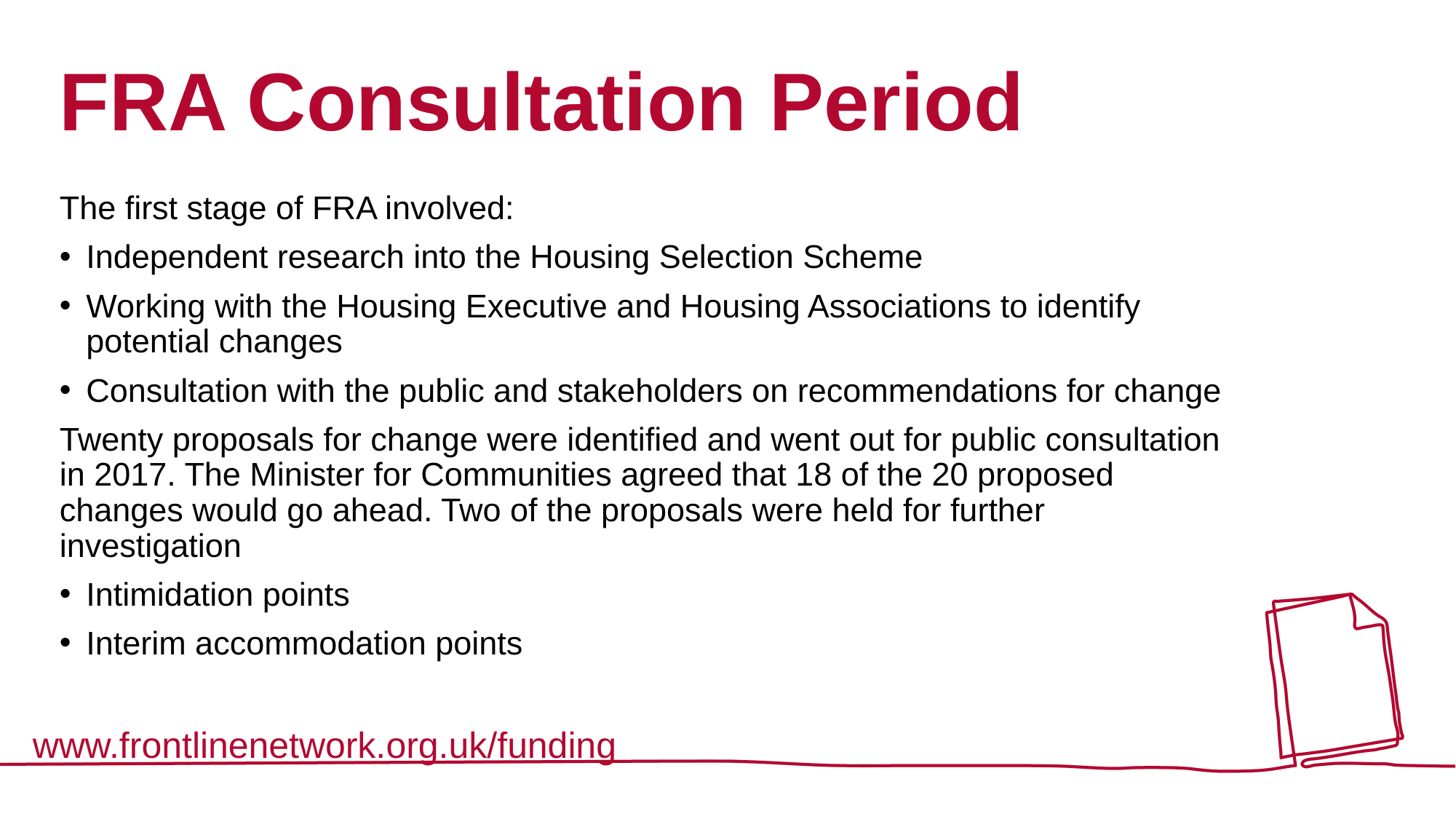

# FRA Consultation Period
The first stage of FRA involved:
Independent research into the Housing Selection Scheme
Working with the Housing Executive and Housing Associations to identify potential changes
Consultation with the public and stakeholders on recommendations for change
Twenty proposals for change were identified and went out for public consultation in 2017. The Minister for Communities agreed that 18 of the 20 proposed changes would go ahead. Two of the proposals were held for further investigation
Intimidation points
Interim accommodation points